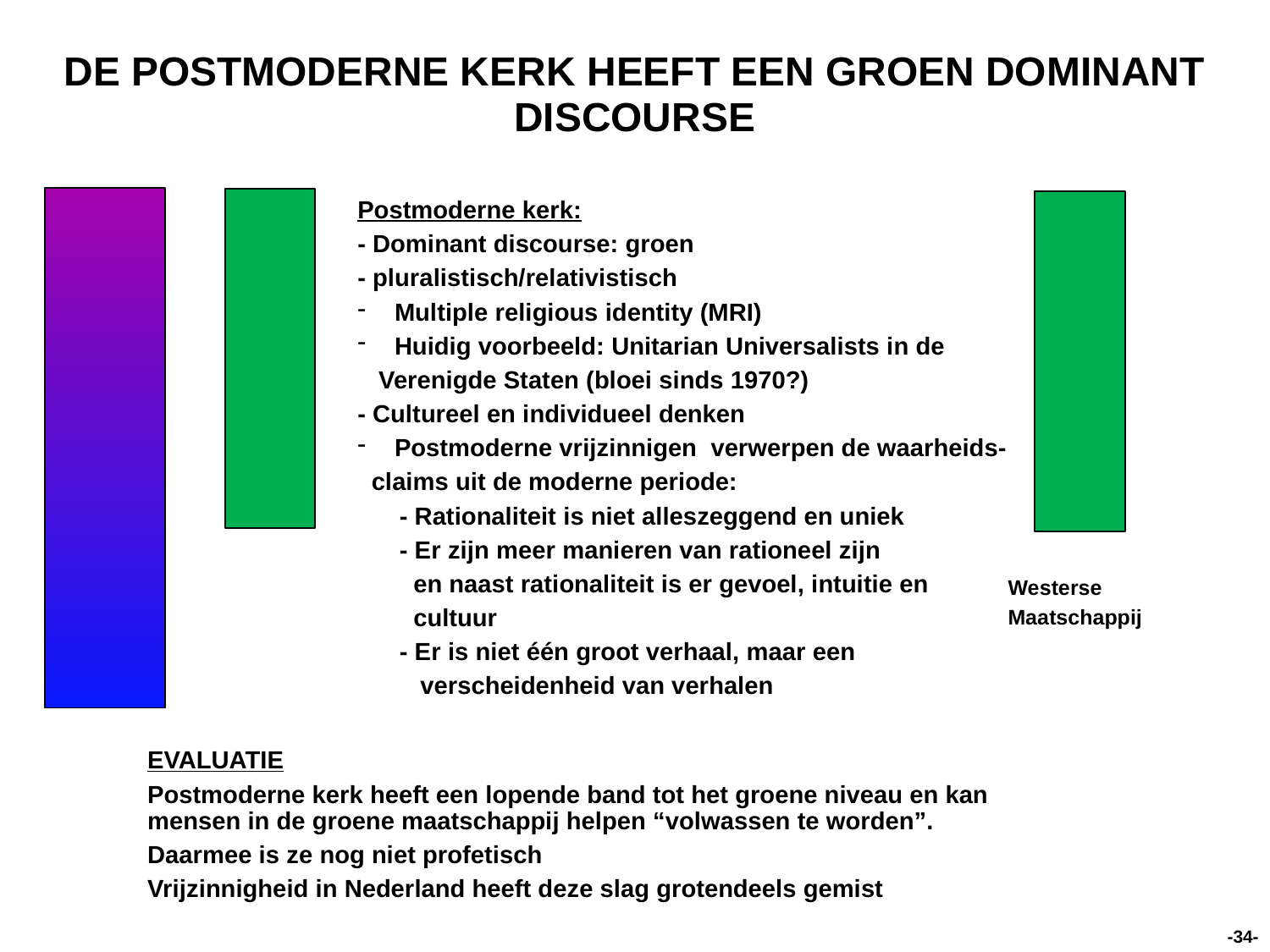

DE POSTMODERNE KERK HEEFT EEN GROEN DOMINANT DISCOURSE

Postmoderne kerk:
- Dominant discourse: groen
- pluralistisch/relativistisch
 Multiple religious identity (MRI)
 Huidig voorbeeld: Unitarian Universalists in de
   Verenigde Staten (bloei sinds 1970?)
- Cultureel en individueel denken
 Postmoderne vrijzinnigen  verwerpen de waarheids-
  claims uit de moderne periode:
      - Rationaliteit is niet alleszeggend en uniek
      - Er zijn meer manieren van rationeel zijn
        en naast rationaliteit is er gevoel, intuitie en
        cultuur
      - Er is niet één groot verhaal, maar een
         verscheidenheid van verhalen

Westerse
Maatschappij
EVALUATIE
Postmoderne kerk heeft een lopende band tot het groene niveau en kan  mensen in de groene maatschappij helpen “volwassen te worden”.
Daarmee is ze nog niet profetisch
Vrijzinnigheid in Nederland heeft deze slag grotendeels gemist